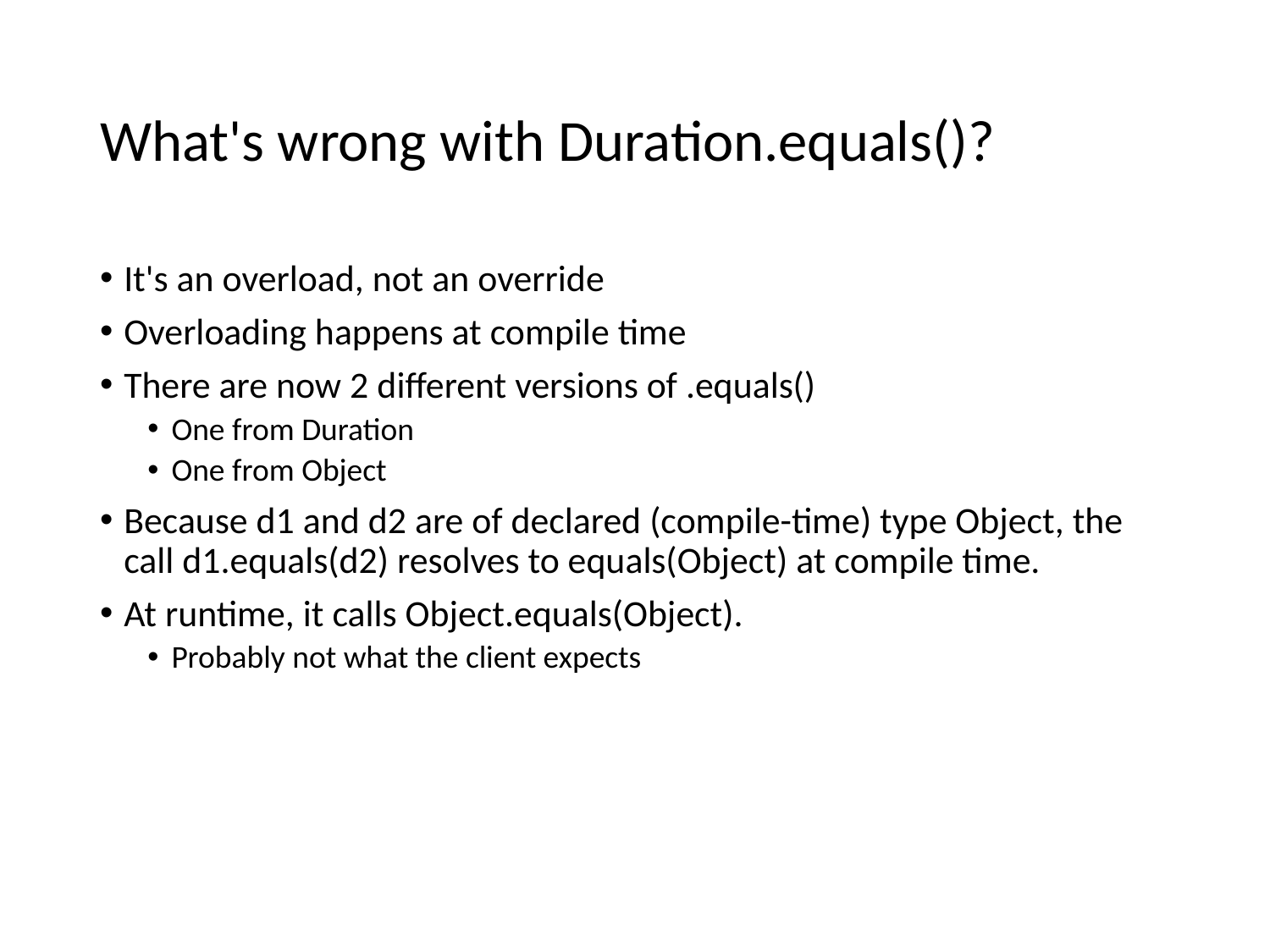

# What's wrong with Duration.equals()?
It's an overload, not an override
Overloading happens at compile time
There are now 2 different versions of .equals()
One from Duration
One from Object
Because d1 and d2 are of declared (compile-time) type Object, the call d1.equals(d2) resolves to equals(Object) at compile time.
At runtime, it calls Object.equals(Object).
Probably not what the client expects